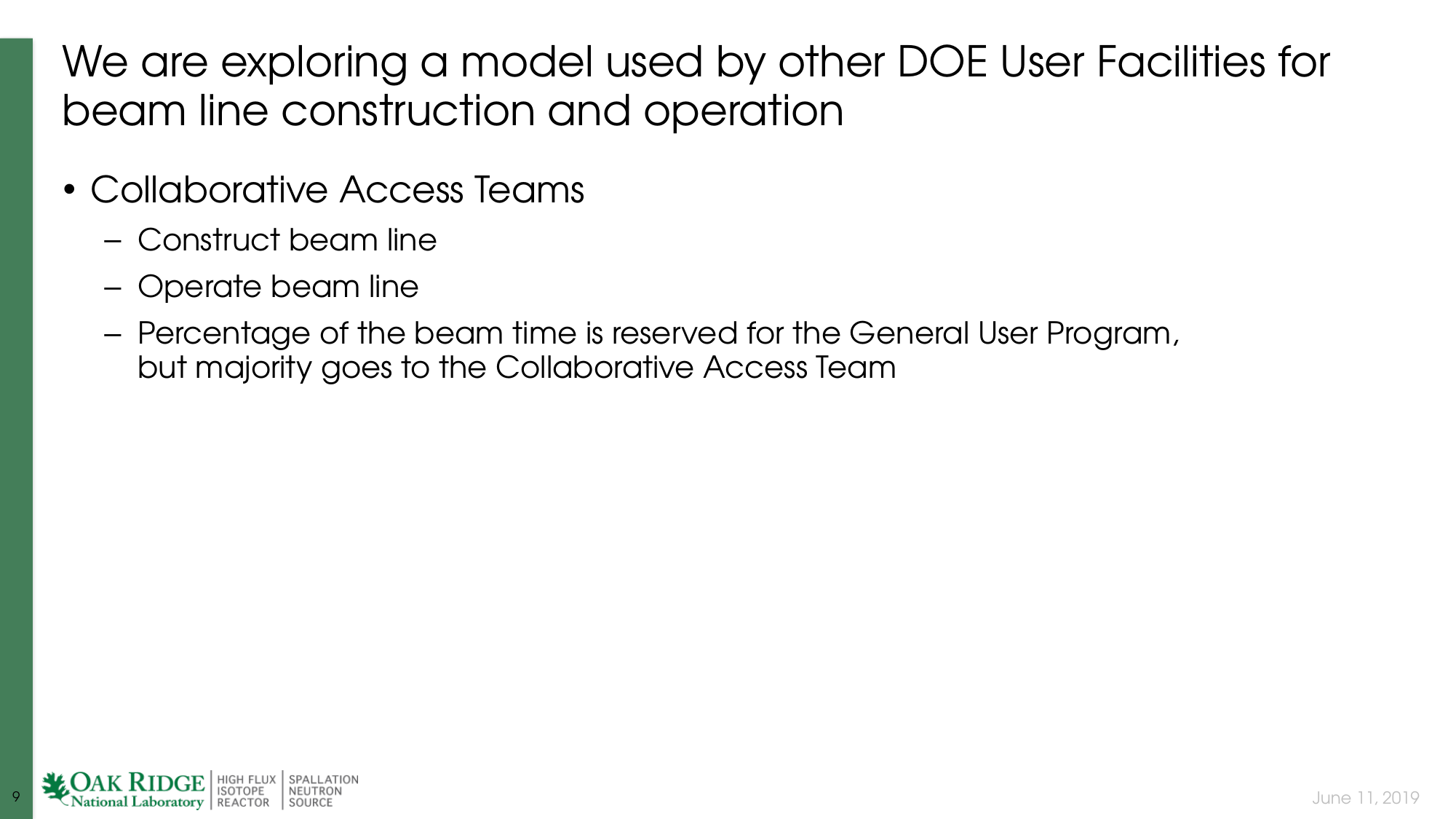

# We are exploring a model used by other DOE User Facilities for beam line construction and operation
Collaborative Access Teams
Construct beam line
Operate beam line
Percentage of the beam time is reserved for the General User Program, but majority goes to the Collaborative Access Team